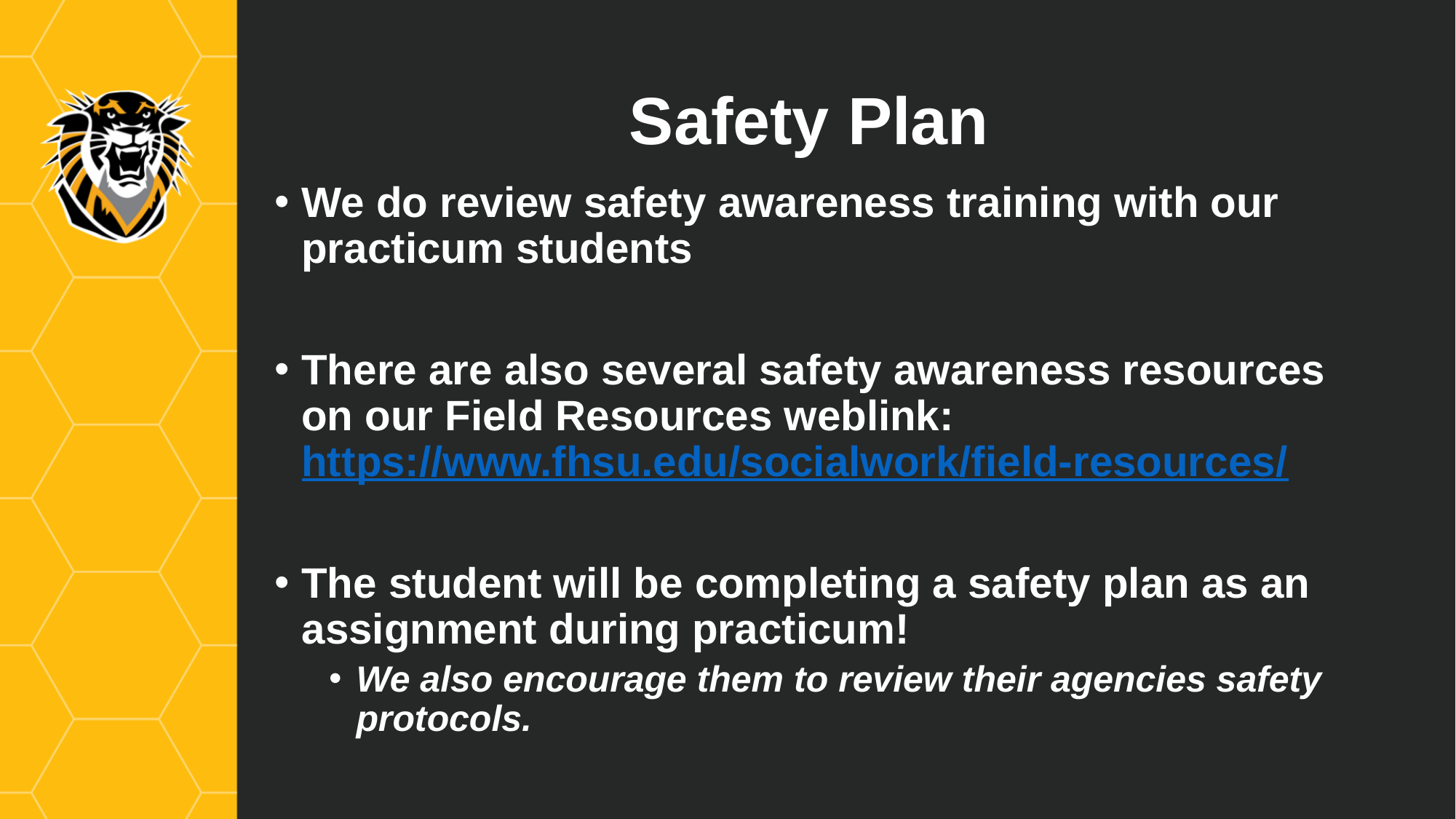

# Safety Plan
We do review safety awareness training with our practicum students

There are also several safety awareness resources on our Field Resources weblink: https://www.fhsu.edu/socialwork/field-resources/

The student will be completing a safety plan as an assignment during practicum!
We also encourage them to review their agencies safety protocols.